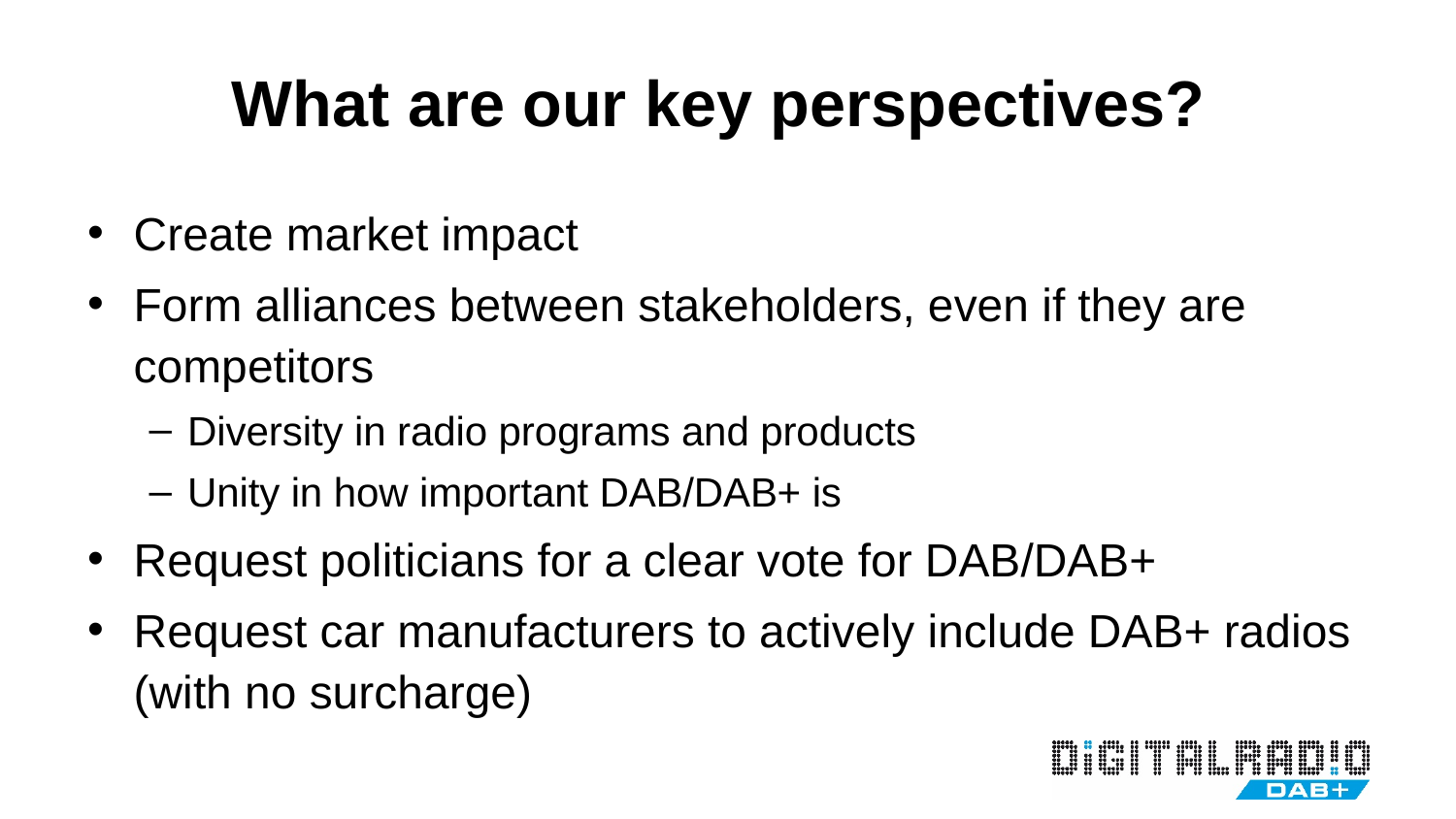

# What are our key perspectives?
Create market impact
Form alliances between stakeholders, even if they are competitors
Diversity in radio programs and products
Unity in how important DAB/DAB+ is
Request politicians for a clear vote for DAB/DAB+
Request car manufacturers to actively include DAB+ radios (with no surcharge)